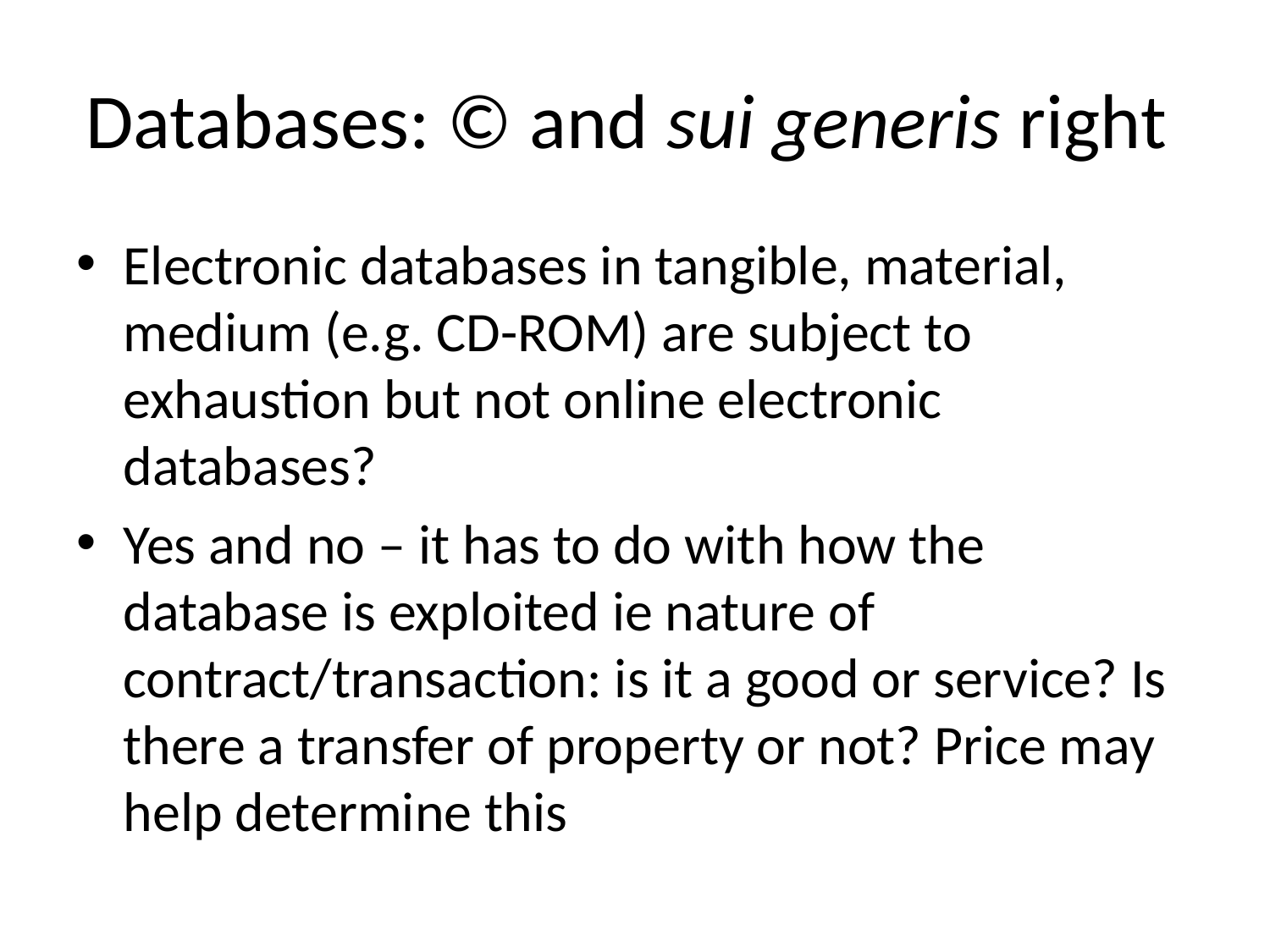

# Databases: © and sui generis right
Electronic databases in tangible, material, medium (e.g. CD-ROM) are subject to exhaustion but not online electronic databases?
Yes and no – it has to do with how the database is exploited ie nature of contract/transaction: is it a good or service? Is there a transfer of property or not? Price may help determine this